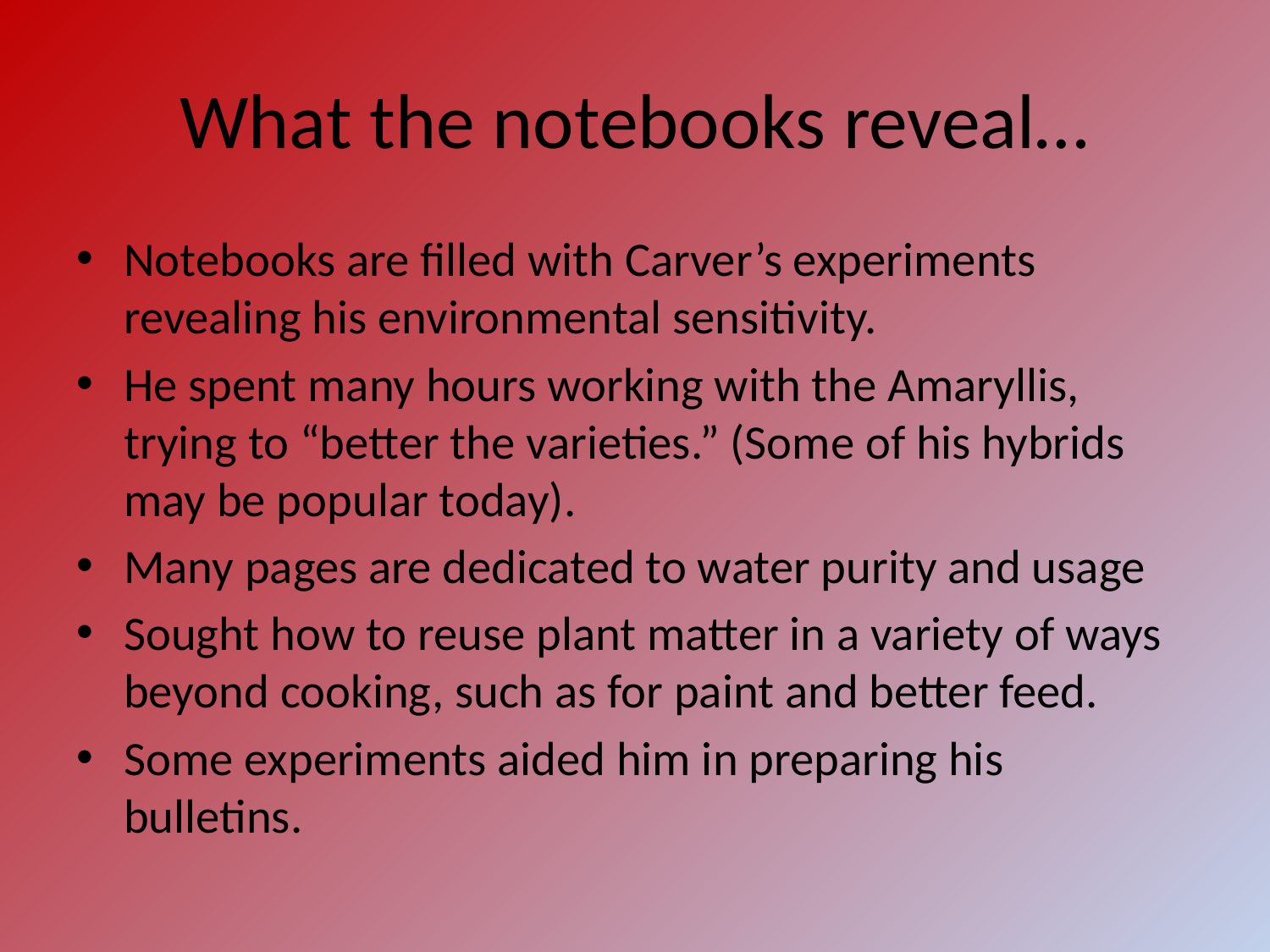

# What the notebooks reveal…
Notebooks are filled with Carver’s experiments revealing his environmental sensitivity.
He spent many hours working with the Amaryllis, trying to “better the varieties.” (Some of his hybrids may be popular today).
Many pages are dedicated to water purity and usage
Sought how to reuse plant matter in a variety of ways beyond cooking, such as for paint and better feed.
Some experiments aided him in preparing his bulletins.